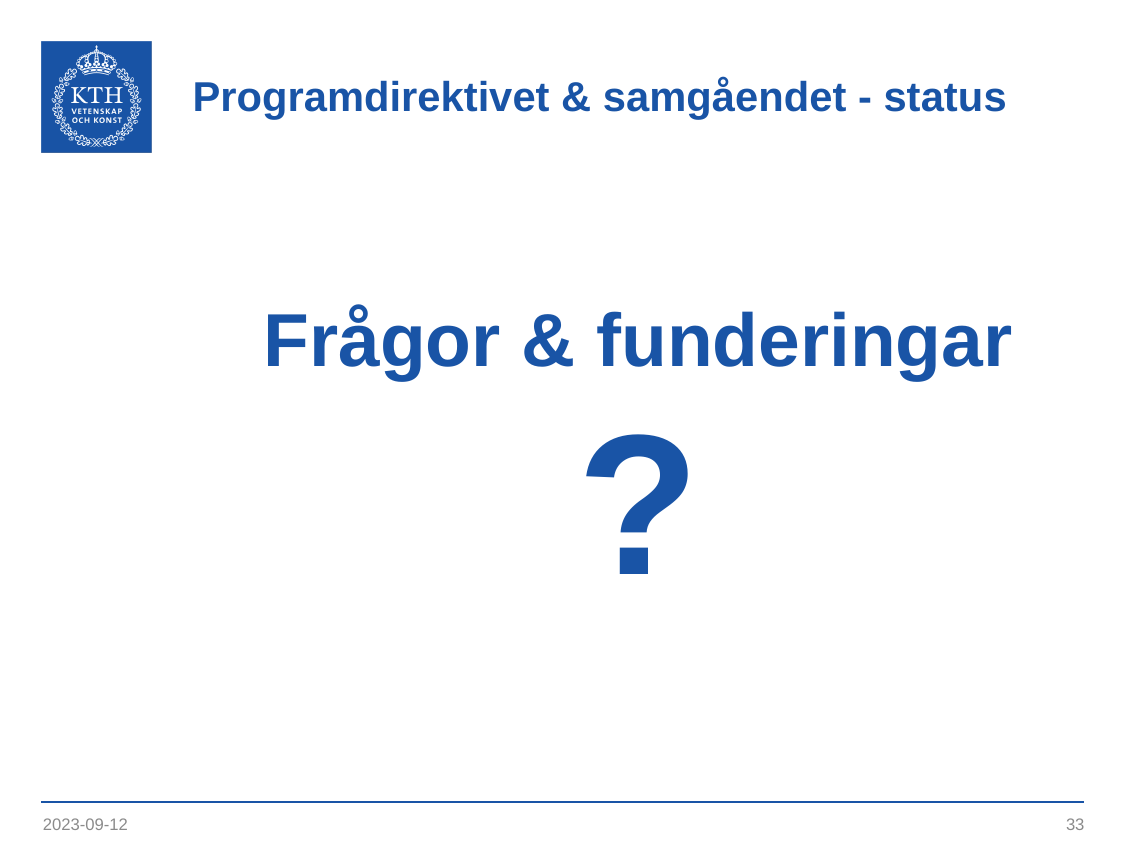

# Programdirektivet & samgåendet - status

Frågor & funderingar
?
2023-09-12

33